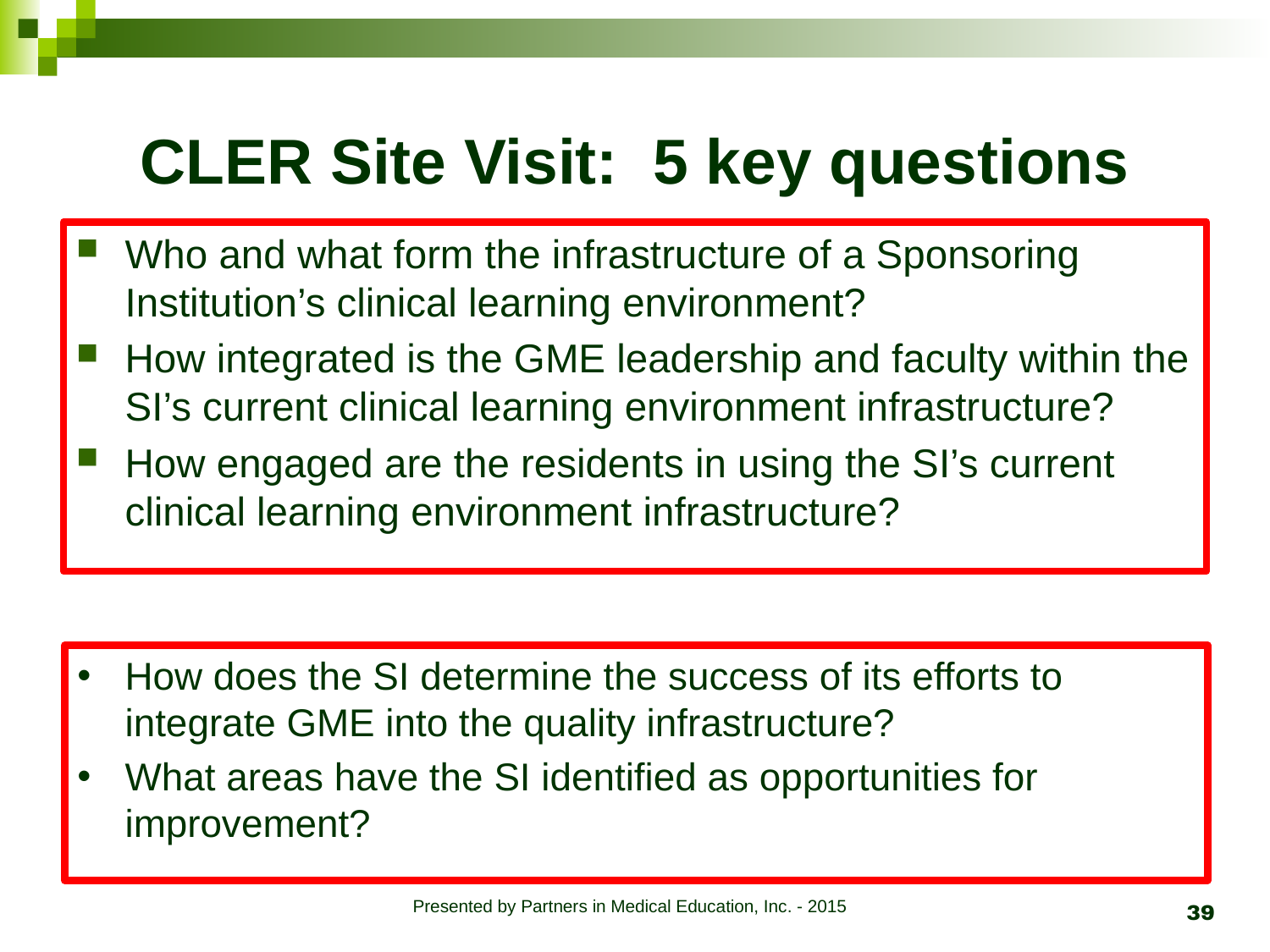

# CLER Site Visit:  5 key questions
Who and what form the infrastructure of a Sponsoring Institution’s clinical learning environment?
How integrated is the GME leadership and faculty within the SI’s current clinical learning environment infrastructure?
How engaged are the residents in using the SI’s current clinical learning environment infrastructure?
How does the SI determine the success of its efforts to integrate GME into the quality infrastructure?
What areas have the SI identified as opportunities for improvement?

39
Presented by Partners in Medical Education, Inc. - 2015